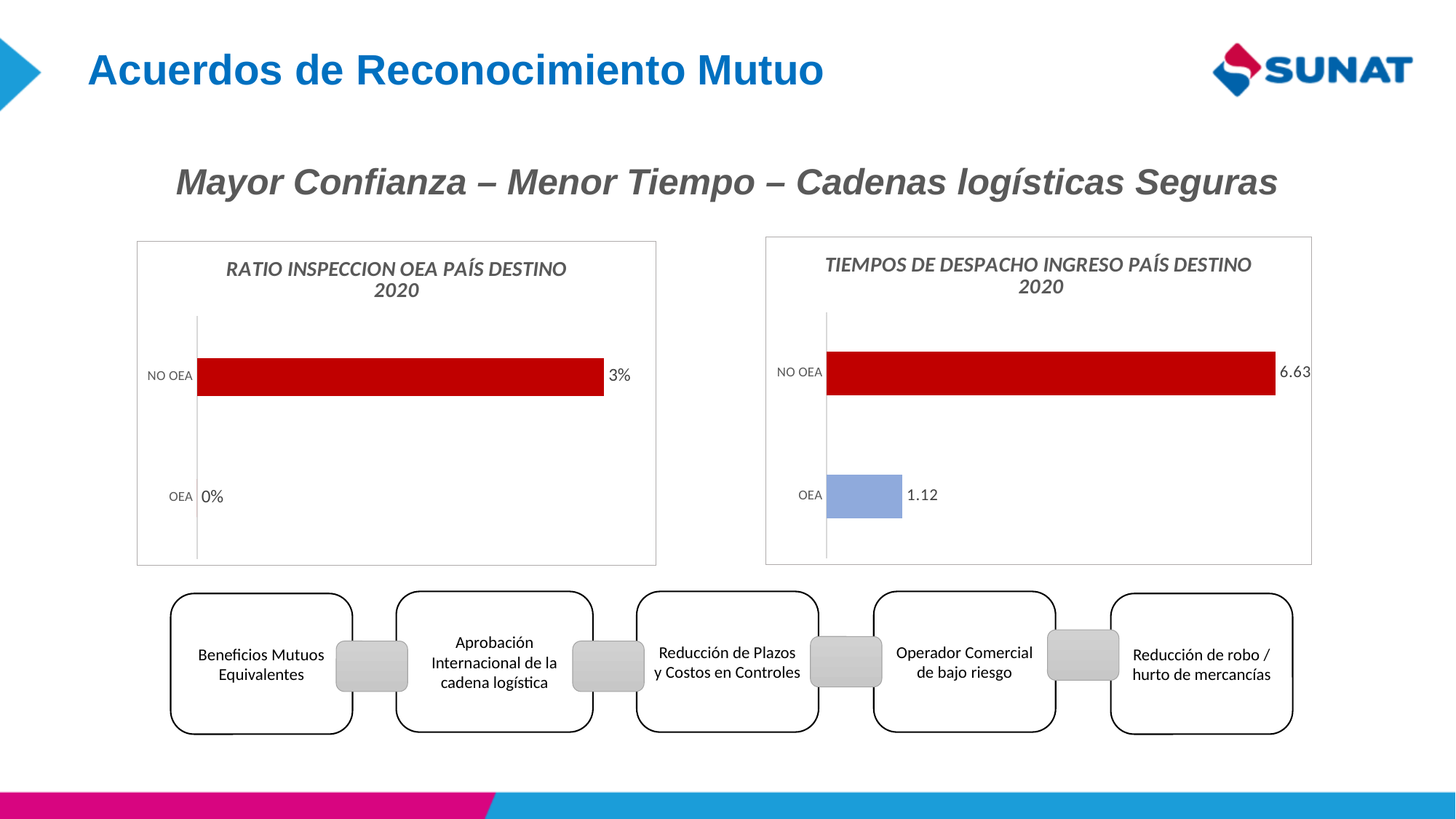

Acuerdos de Reconocimiento Mutuo
Mayor Confianza – Menor Tiempo – Cadenas logísticas Seguras

### Chart: TIEMPOS DE DESPACHO INGRESO PAÍS DESTINO  2020

| Category | TIEMPOS |
|---|---|
| OEA | 1.12 |
| NO OEA | 6.63 |

### Chart: RATIO INSPECCION OEA PAÍS DESTINO
2020

| Category | RATIO INSPECCION |
|---|---|
| OEA | 0.0 |
| NO OEA | 0.03175691112634224 |
Reducción de Plazos y Costos en Controles
Operador Comercial de bajo riesgo
Aprobación Internacional de la cadena logística
Beneficios Mutuos Equivalentes
Reducción de robo / hurto de mercancías